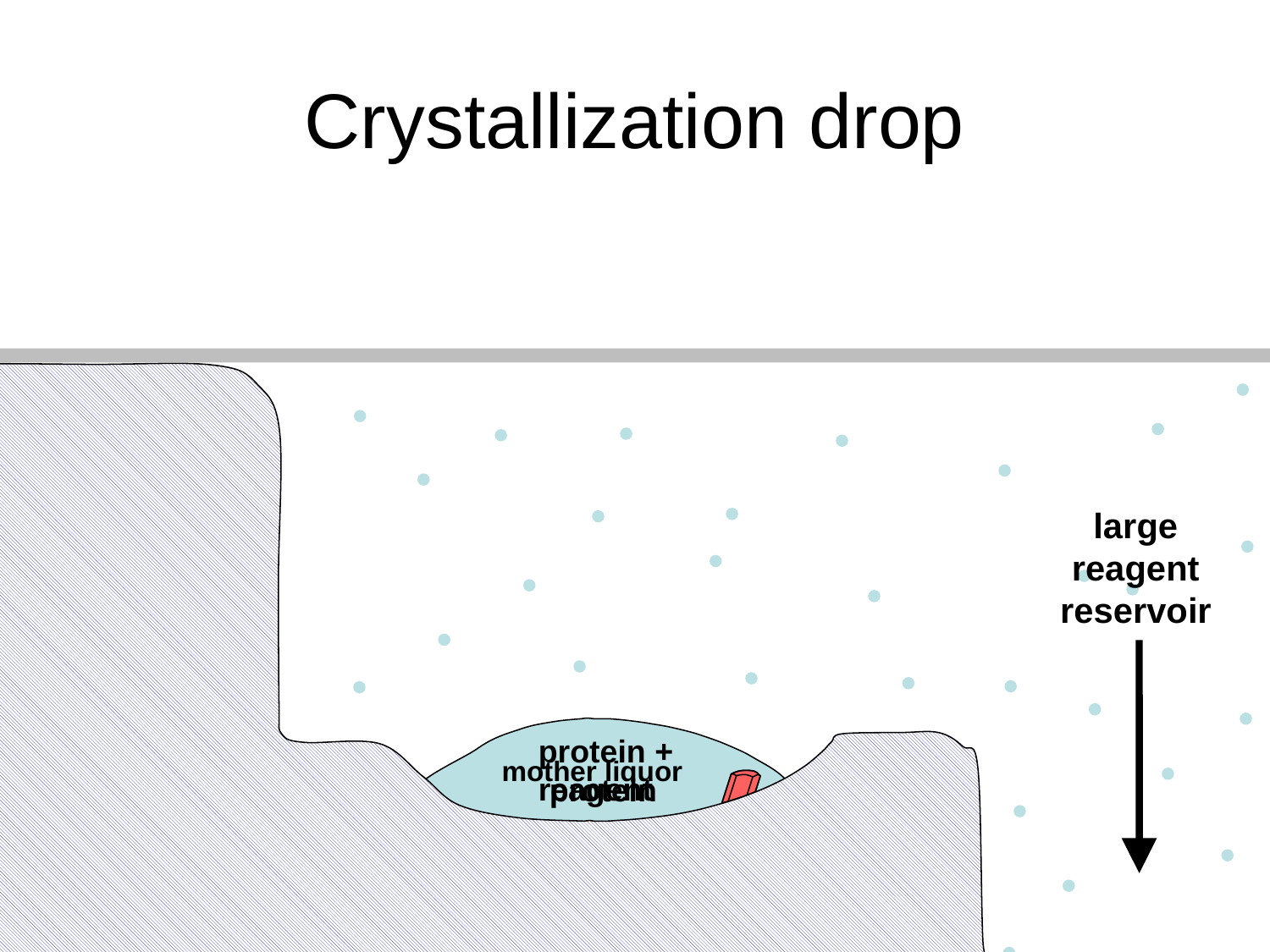

# Crystallization drop

large
reagent
reservoir

protein +
reagent

mother liquor
protein